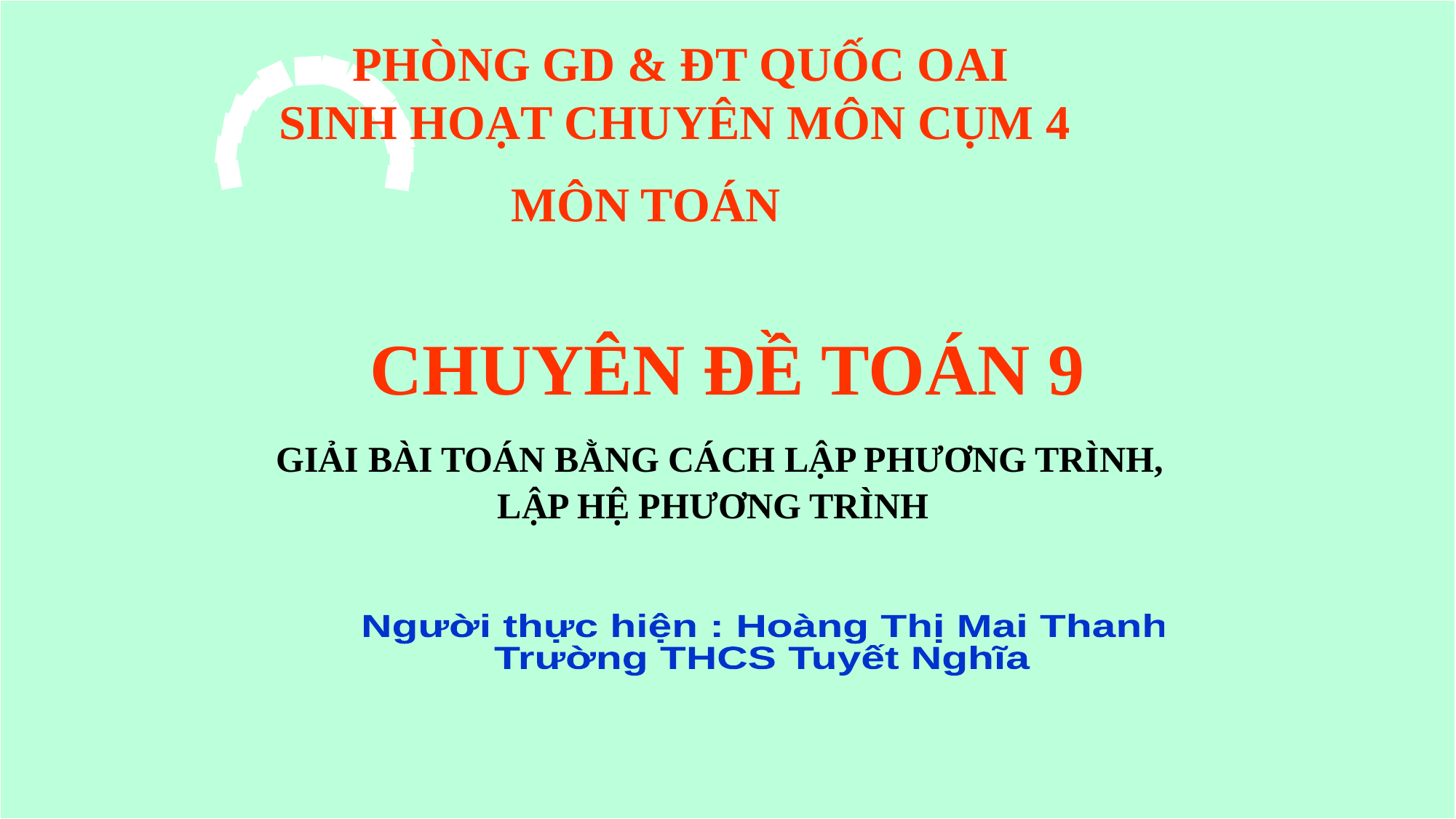

CHUYÊN ĐỀ TOÁN 9
              PHÒNG GD & ĐT QUỐC OAI
        SINH HOẠT CHUYÊN MÔN CỤM 4
                           MÔN TOÁN

 GIẢI BÀI TOÁN BẰNG CÁCH LẬP PHƯƠNG TRÌNH, LẬP HỆ PHƯƠNG TRÌNH
Người thực hiện : Hoàng Thị Mai Thanh
Trường THCS Tuyết Nghĩa